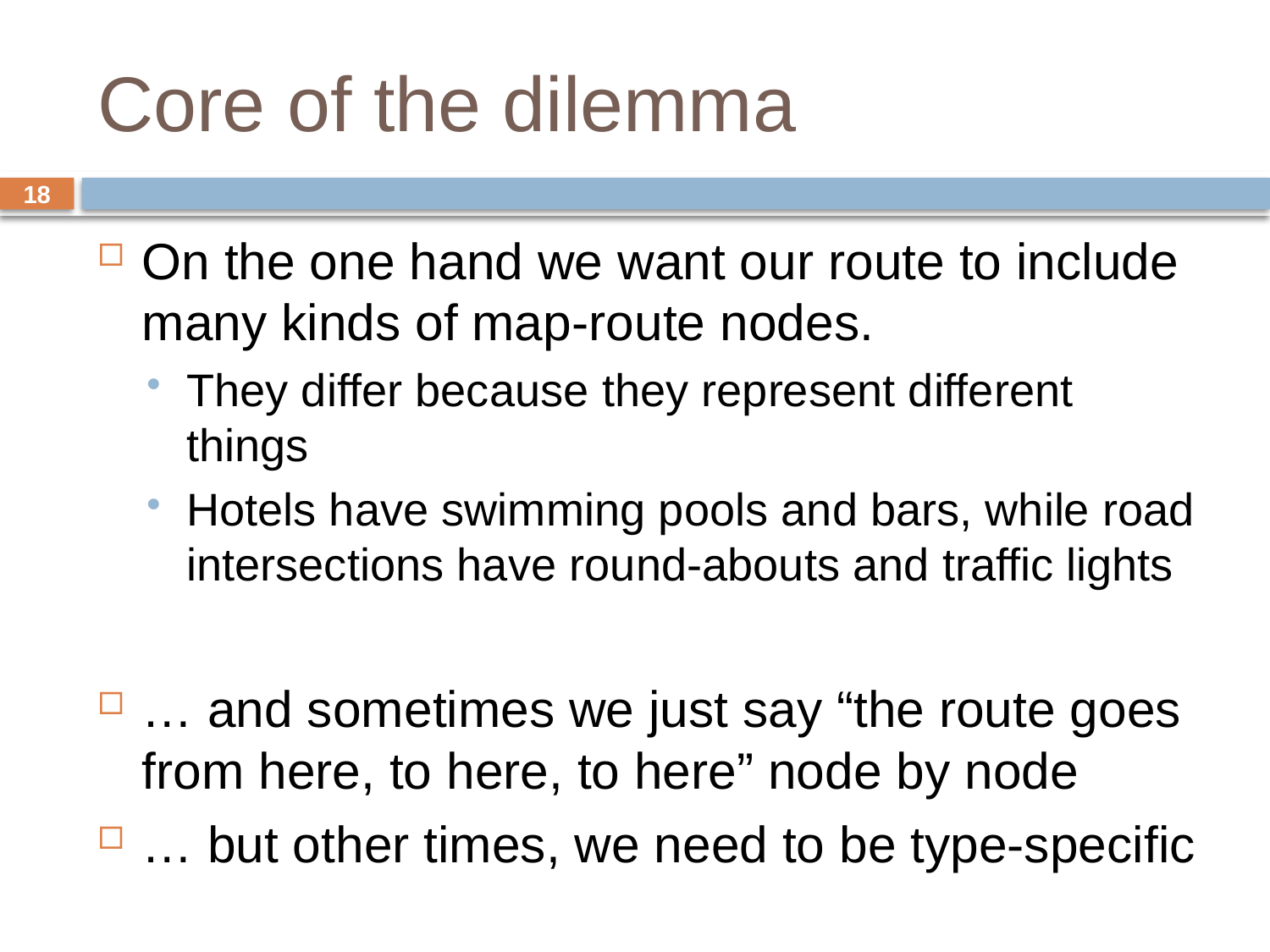

# Core of the dilemma
18
On the one hand we want our route to include many kinds of map-route nodes.
They differ because they represent different things
Hotels have swimming pools and bars, while road intersections have round-abouts and traffic lights

… and sometimes we just say “the route goes from here, to here, to here” node by node
… but other times, we need to be type-specific